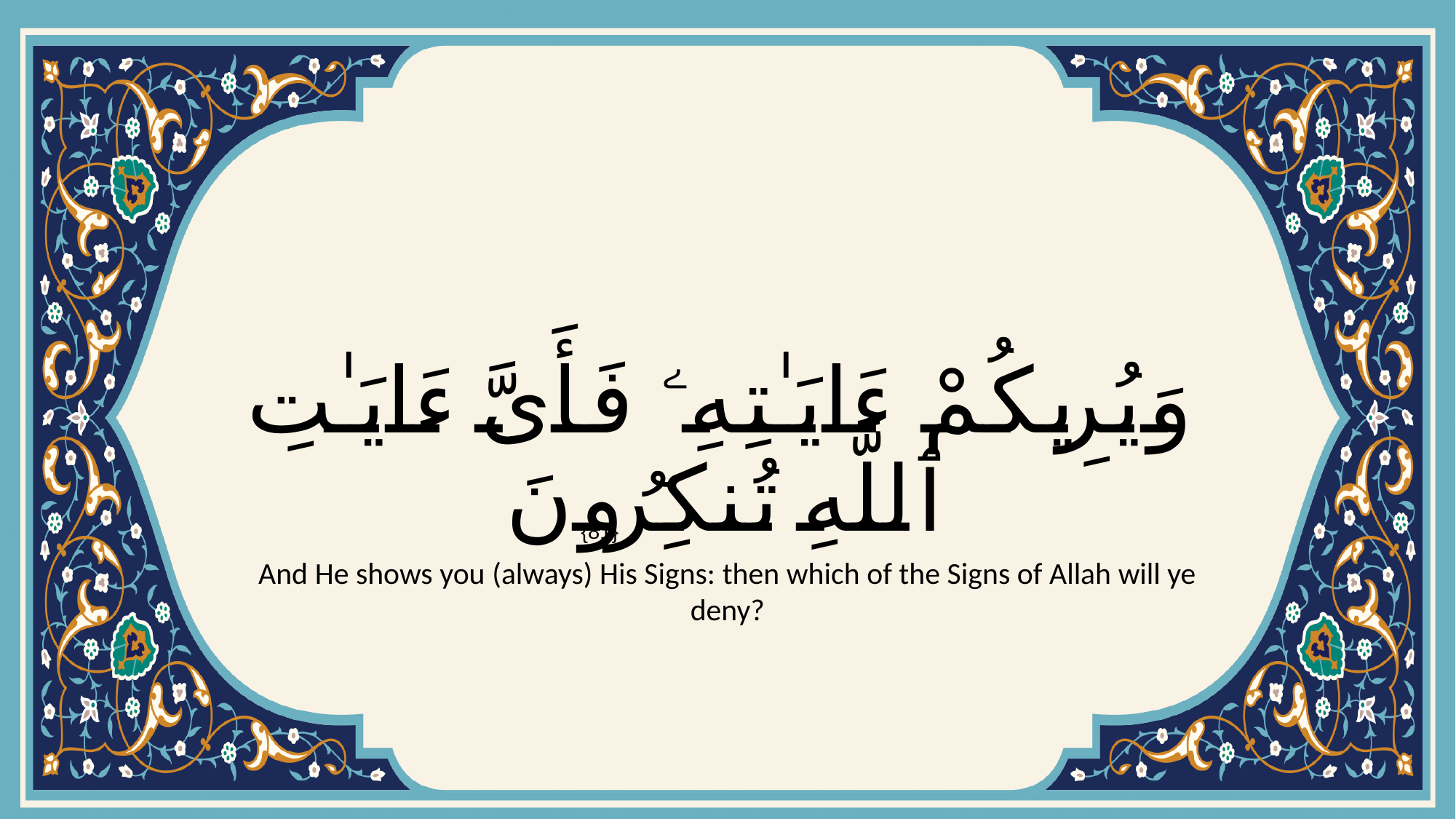

# وَيُرِيكُمْ ءَايَـٰتِهِۦ فَأَىَّ ءَايَـٰتِ ٱللَّهِ تُنكِرُونَ
{81}
And He shows you (always) His Signs: then which of the Signs of Allah will ye deny?